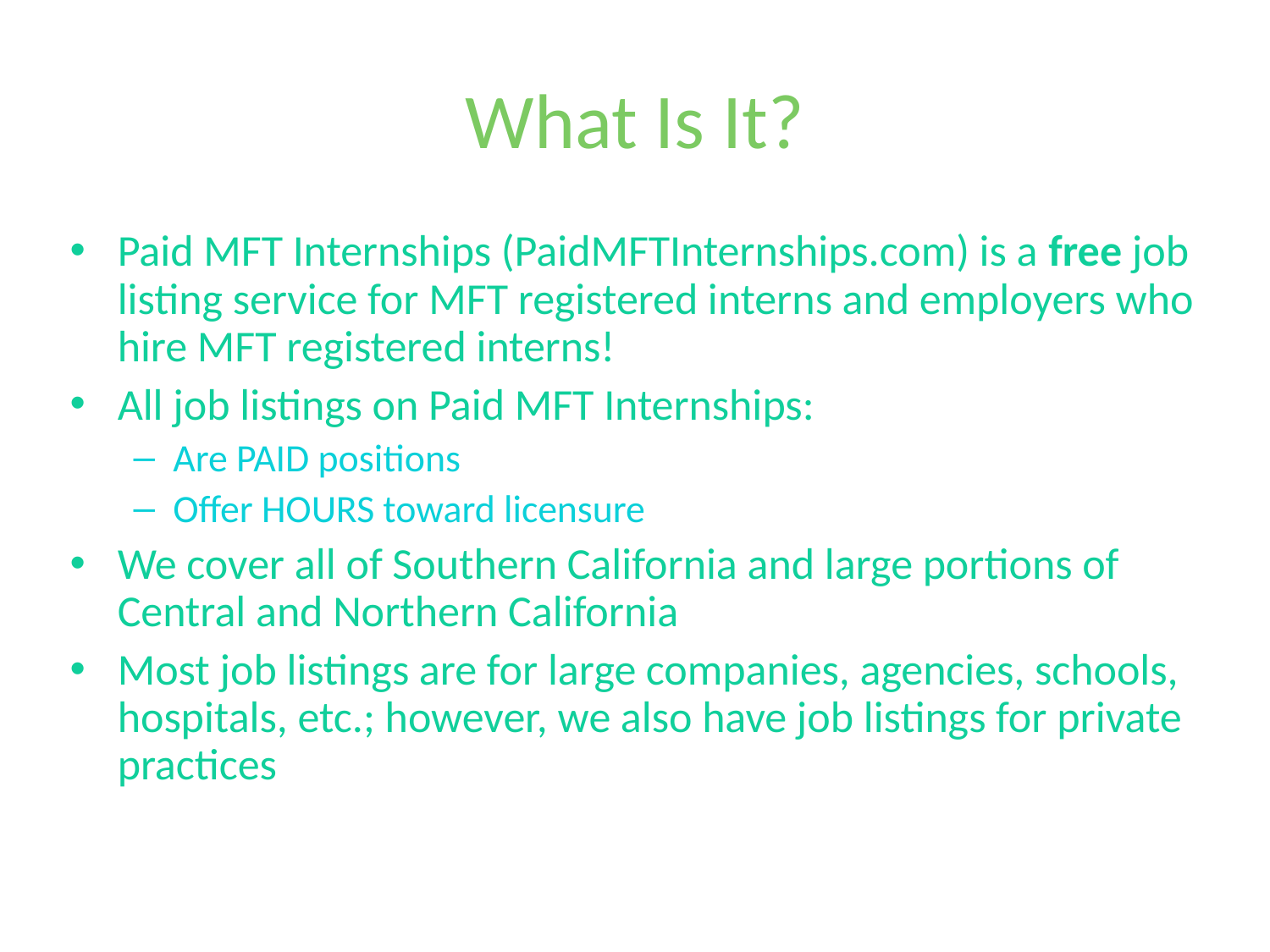

# What Is It?
Paid MFT Internships (PaidMFTInternships.com) is a free job listing service for MFT registered interns and employers who hire MFT registered interns!
All job listings on Paid MFT Internships:
Are PAID positions
Offer HOURS toward licensure
We cover all of Southern California and large portions of Central and Northern California
Most job listings are for large companies, agencies, schools, hospitals, etc.; however, we also have job listings for private practices